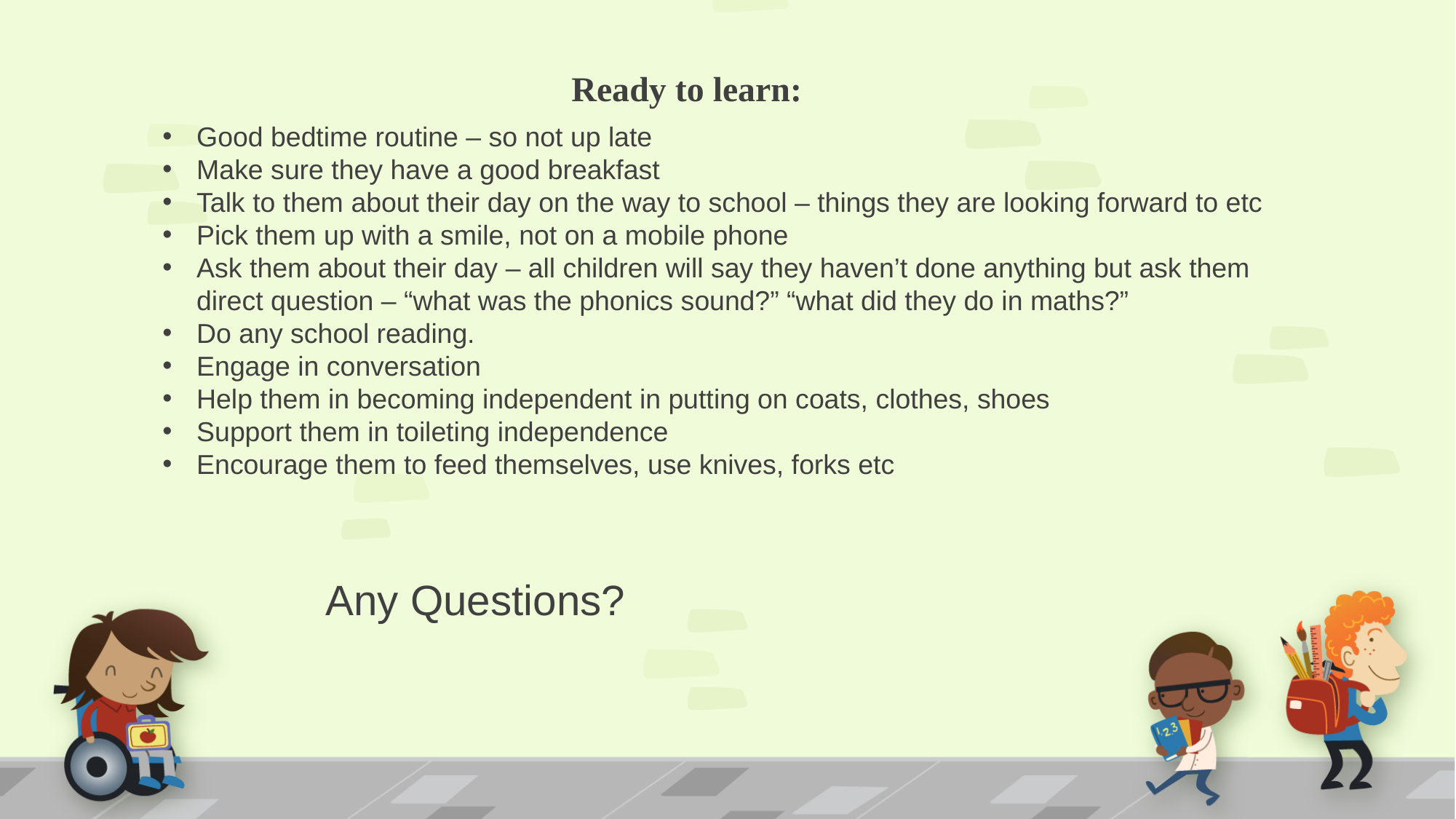

# Ready to learn:
Good bedtime routine – so not up late
Make sure they have a good breakfast
Talk to them about their day on the way to school – things they are looking forward to etc
Pick them up with a smile, not on a mobile phone
Ask them about their day – all children will say they haven’t done anything but ask them direct question – “what was the phonics sound?” “what did they do in maths?”
Do any school reading.
Engage in conversation
Help them in becoming independent in putting on coats, clothes, shoes
Support them in toileting independence
Encourage them to feed themselves, use knives, forks etc

Any Questions?